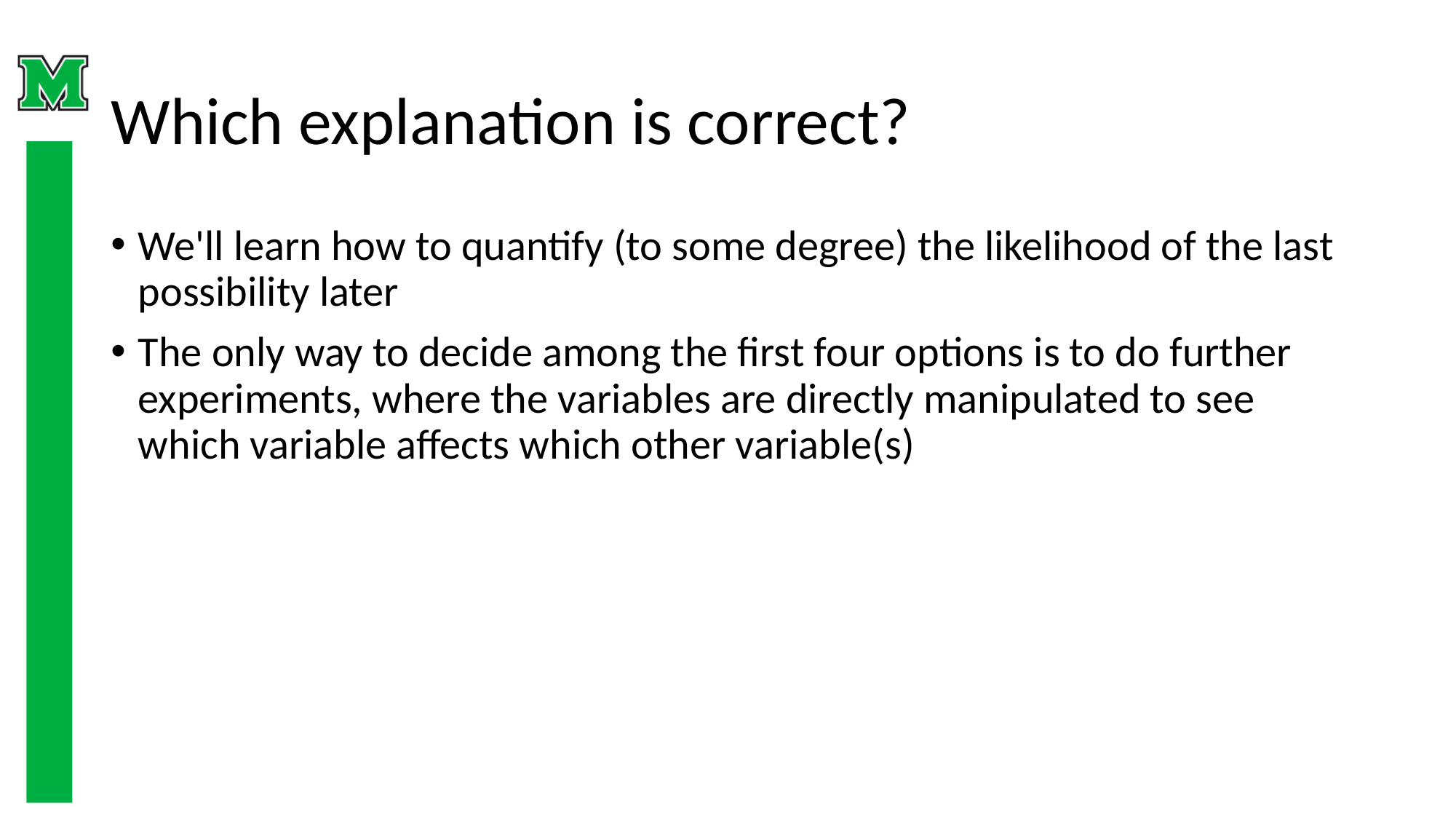

# Which explanation is correct?
We'll learn how to quantify (to some degree) the likelihood of the last possibility later
The only way to decide among the first four options is to do further experiments, where the variables are directly manipulated to see which variable affects which other variable(s)